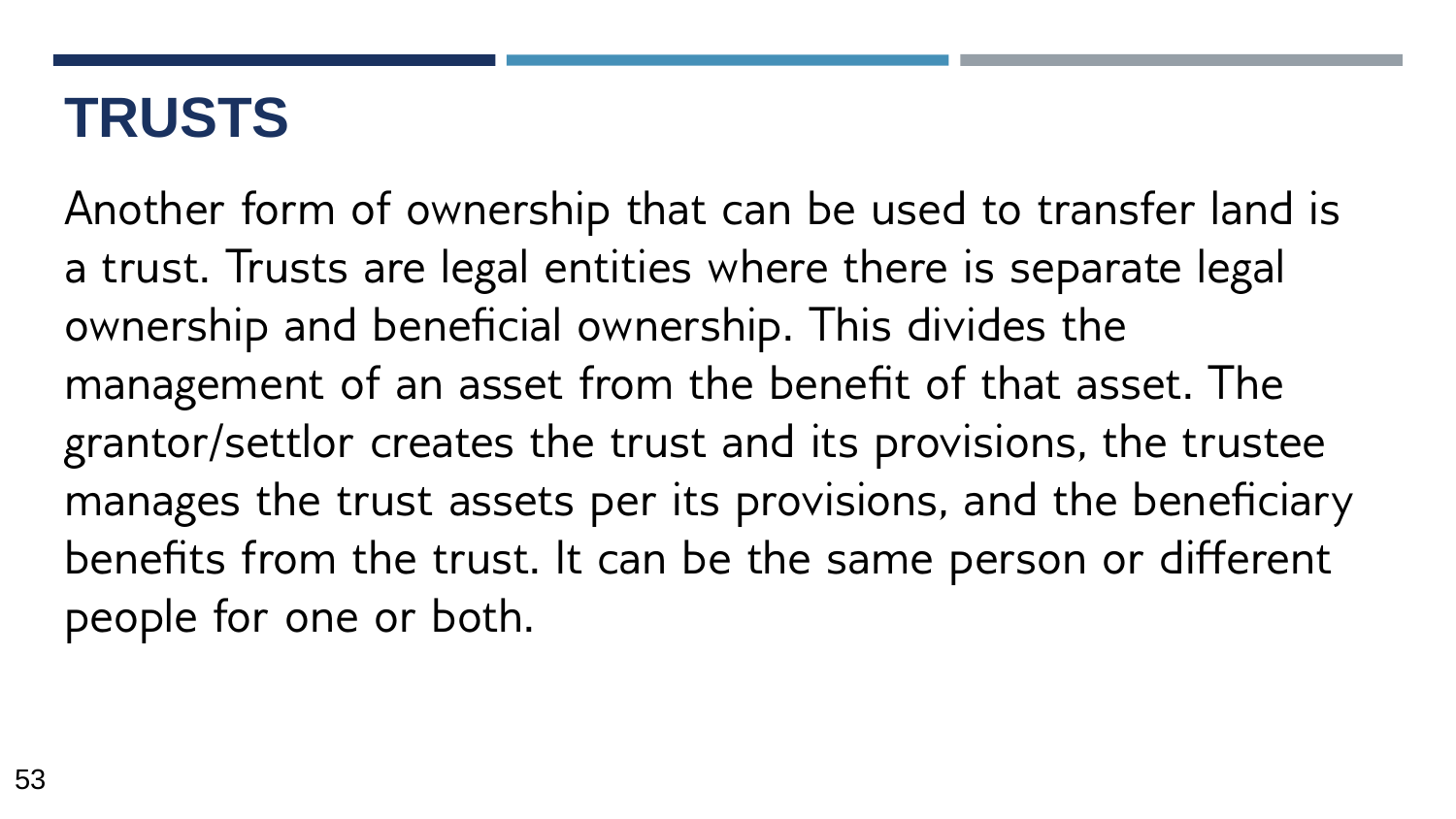

# TRUSTS
Another form of ownership that can be used to transfer land is a trust. Trusts are legal entities where there is separate legal ownership and beneficial ownership. This divides the management of an asset from the benefit of that asset. The grantor/settlor creates the trust and its provisions, the trustee manages the trust assets per its provisions, and the beneficiary benefits from the trust. It can be the same person or different people for one or both.